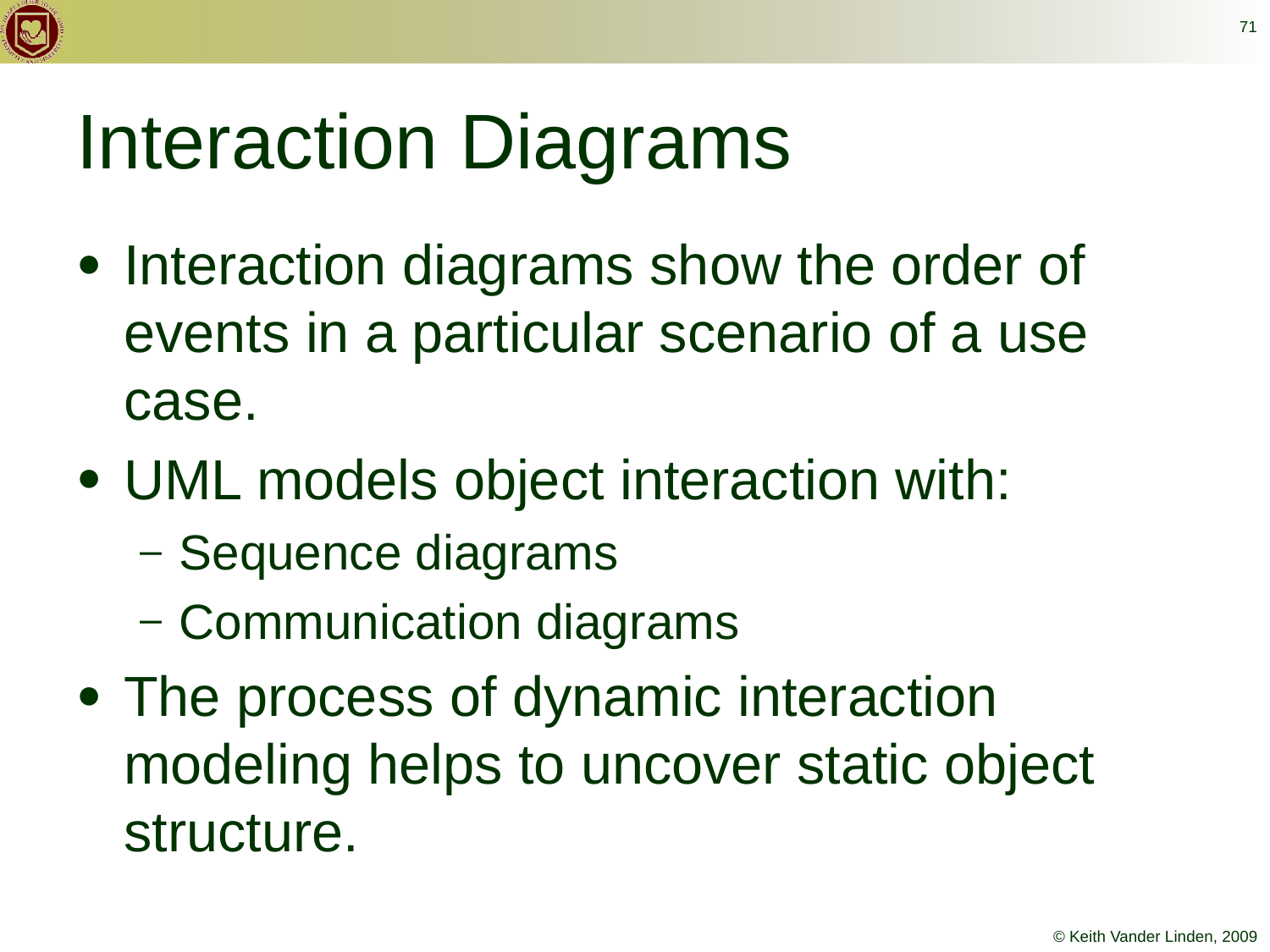

71
# Interaction Diagrams
Interaction diagrams show the order of events in a particular scenario of a use case.
UML models object interaction with:
Sequence diagrams
Communication diagrams
The process of dynamic interaction modeling helps to uncover static object structure.